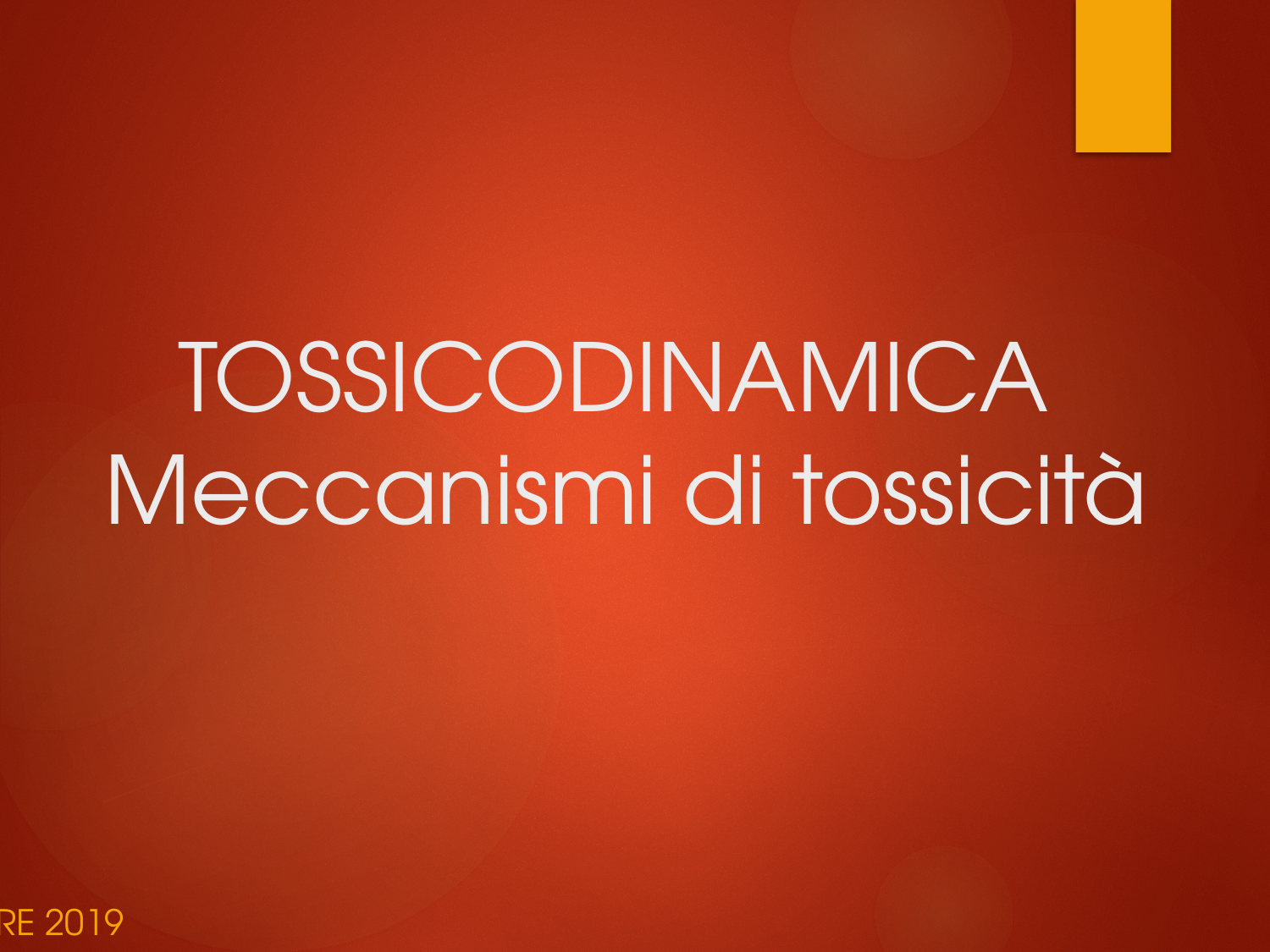

# TOSSICODINAMICA Meccanismi di tossicità
14 ottobre 2019